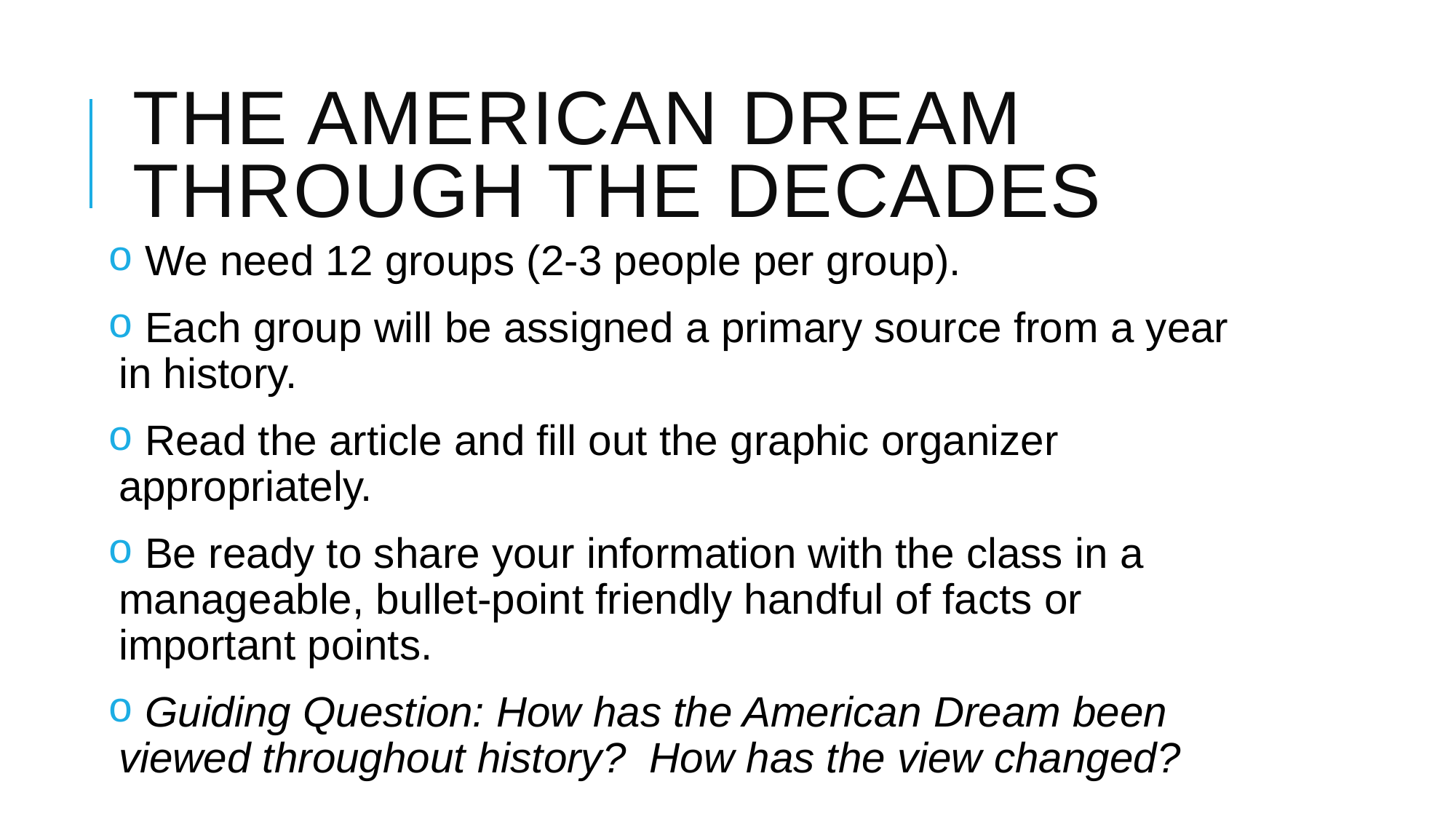

# The American Dream Through The Decades
 We need 12 groups (2-3 people per group).
 Each group will be assigned a primary source from a year in history.
 Read the article and fill out the graphic organizer appropriately.
 Be ready to share your information with the class in a manageable, bullet-point friendly handful of facts or important points.
 Guiding Question: How has the American Dream been viewed throughout history?  How has the view changed?